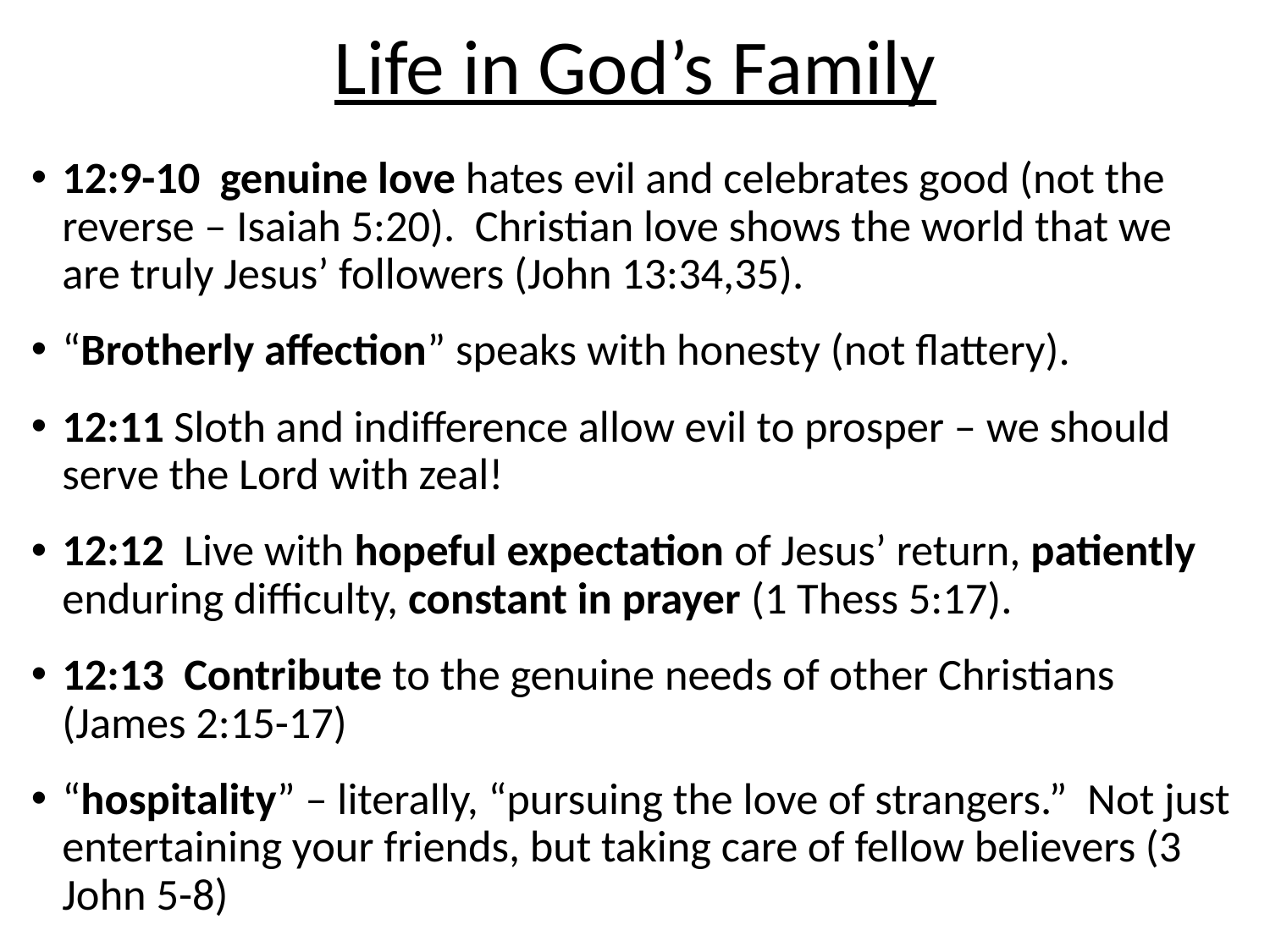

# Life in God’s Family
12:9-10  genuine love hates evil and celebrates good (not the reverse – Isaiah 5:20).  Christian love shows the world that we are truly Jesus’ followers (John 13:34,35).
“Brotherly affection” speaks with honesty (not flattery).
12:11 Sloth and indifference allow evil to prosper – we should serve the Lord with zeal!
12:12  Live with hopeful expectation of Jesus’ return, patiently enduring difficulty, constant in prayer (1 Thess 5:17).
12:13  Contribute to the genuine needs of other Christians (James 2:15-17)
“hospitality” – literally, “pursuing the love of strangers.”  Not just entertaining your friends, but taking care of fellow believers (3 John 5-8)